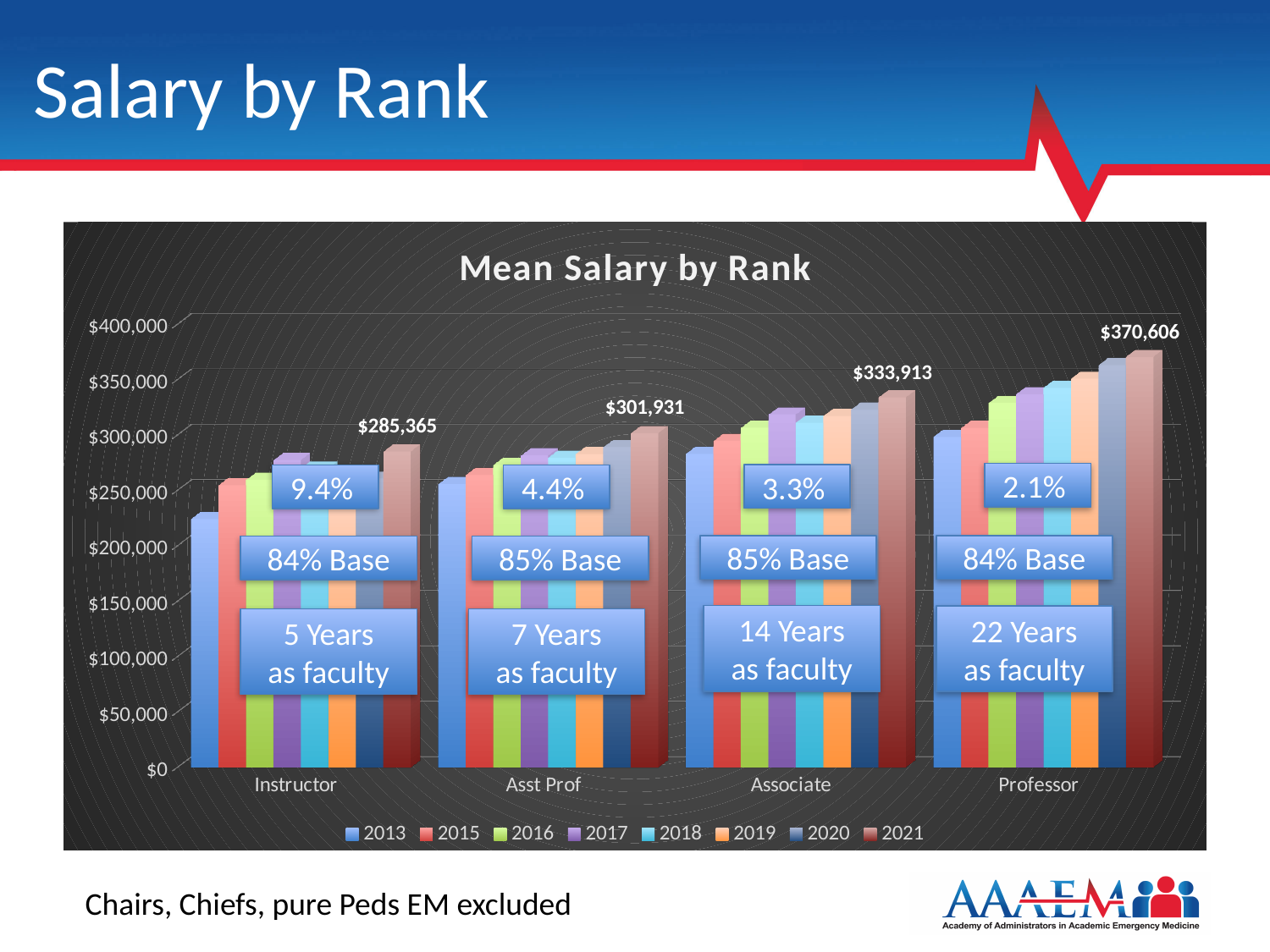

# Salary by Rank

[unsupported chart]

2.1%
3.3%
9.4%
4.4%
85% Base
84% Base
84% Base
85% Base
14 Years
as faculty
22 Years
as faculty
5 Years
as faculty
7 Years
as faculty
Chairs, Chiefs, pure Peds EM excluded